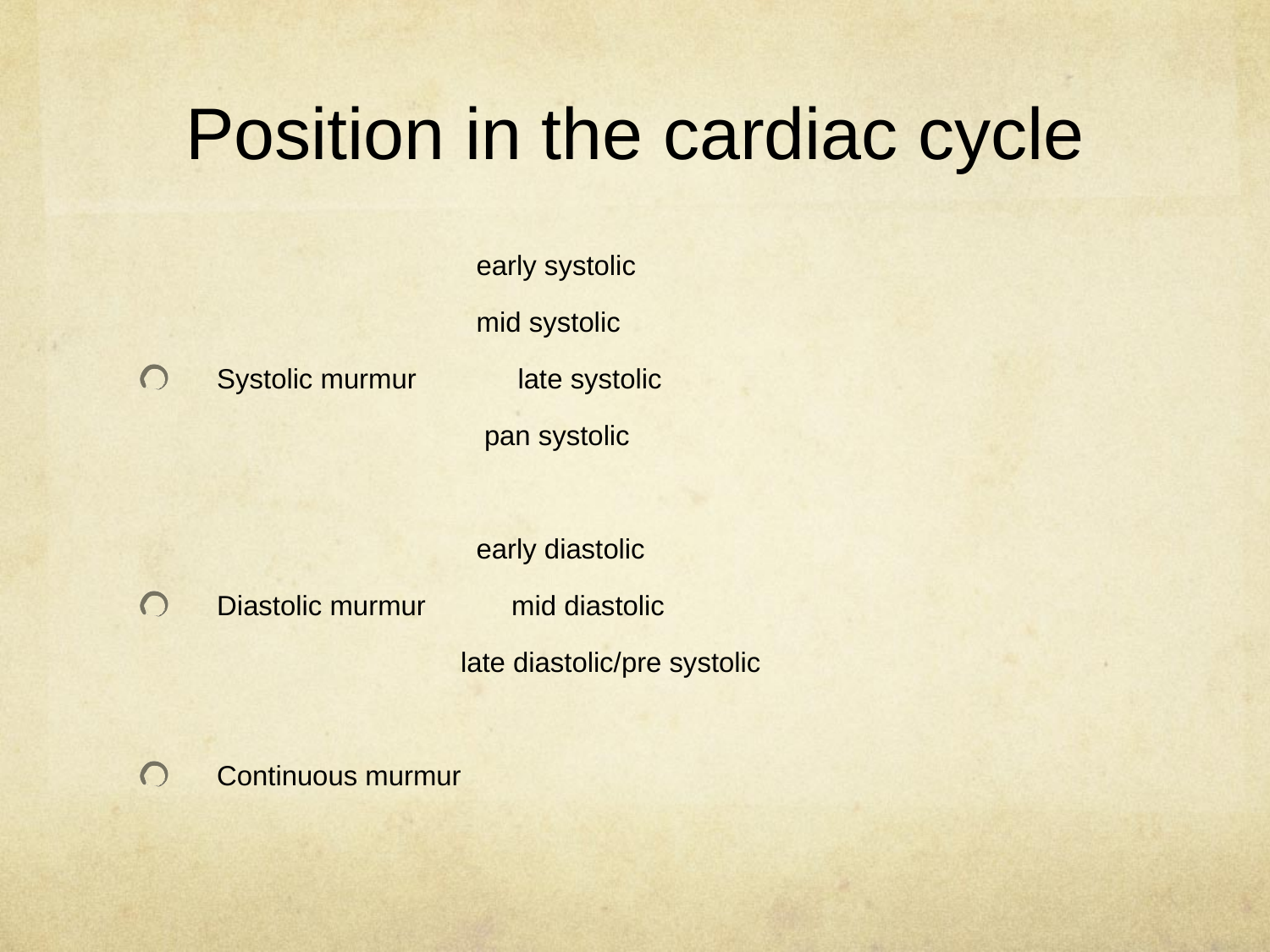

# Position in the cardiac cycle
                                           early systolic
                                           mid systolic
Systolic murmur             late systolic
                                            pan systolic

                                           early diastolic
Diastolic murmur           mid diastolic
                                         late diastolic/pre systolic

Continuous murmur